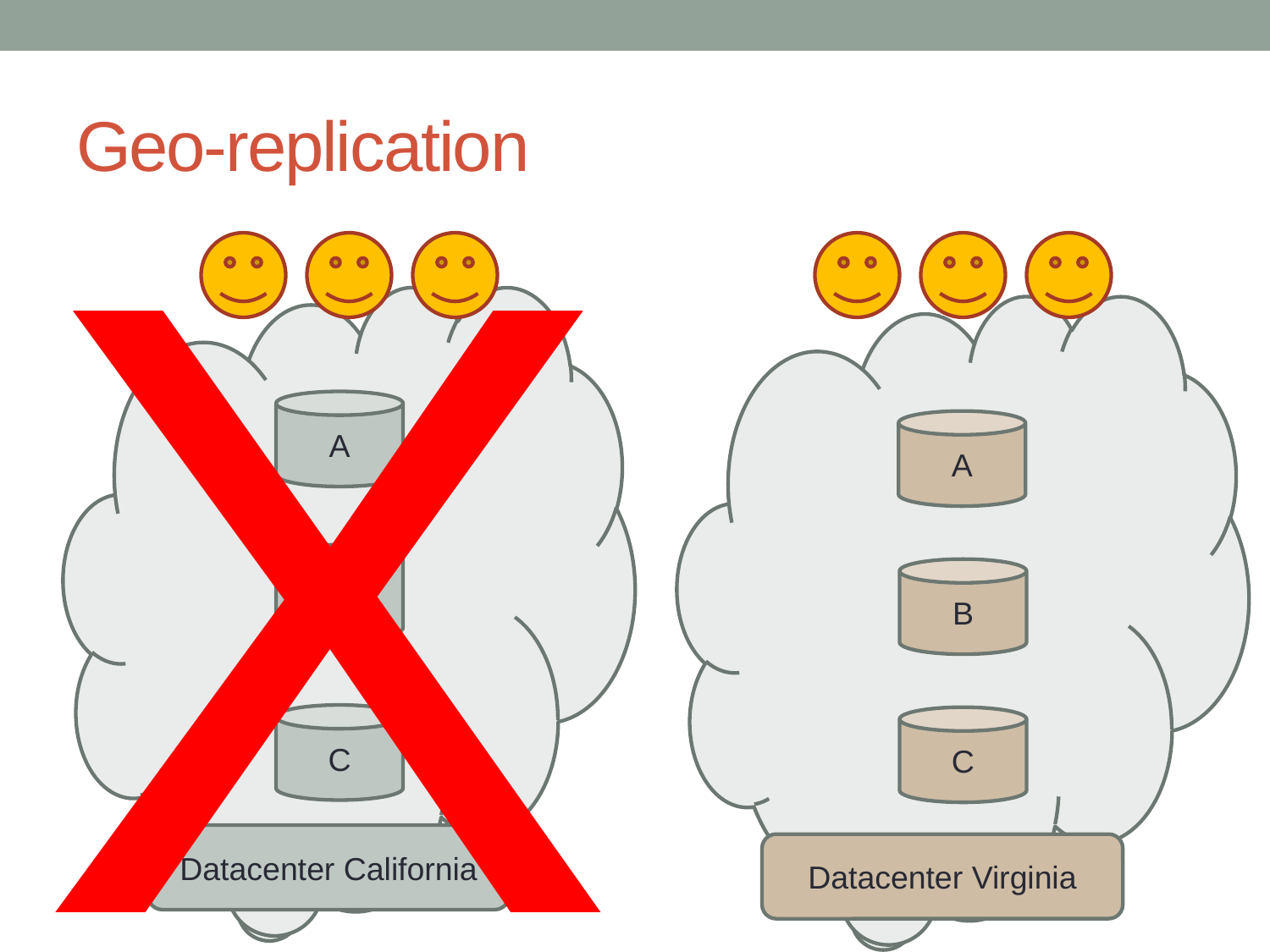

X
# Geo-replication

A
A
B
B
C
C
Datacenter California
Datacenter Virginia